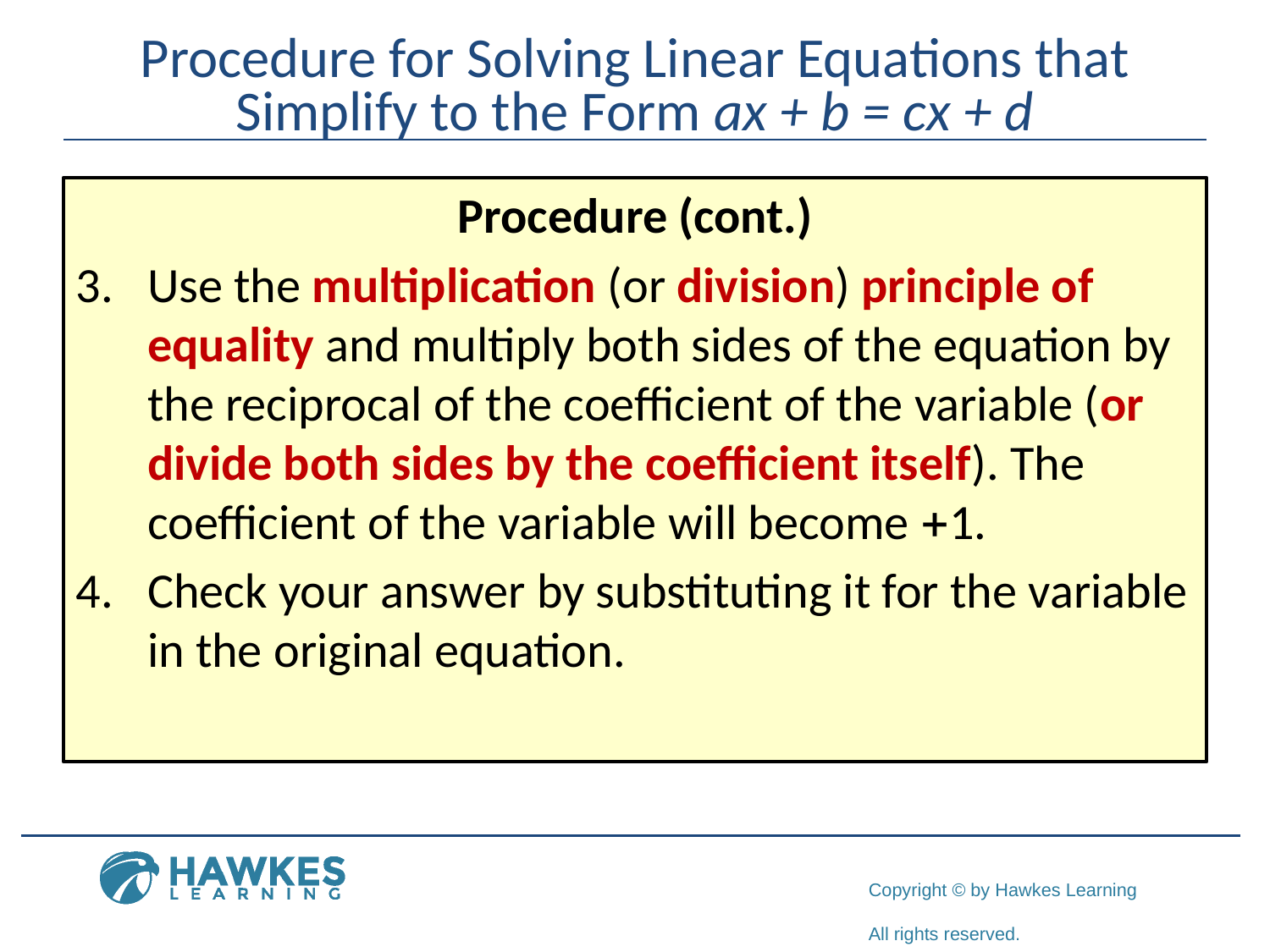

# Procedure for Solving Linear Equations that Simplify to the Form ax + b = cx + d
Procedure (cont.)
Use the multiplication (or division) principle of equality and multiply both sides of the equation by the reciprocal of the coefficient of the variable (or divide both sides by the coefficient itself). The coefficient of the variable will become +1.
Check your answer by substituting it for the variable in the original equation.